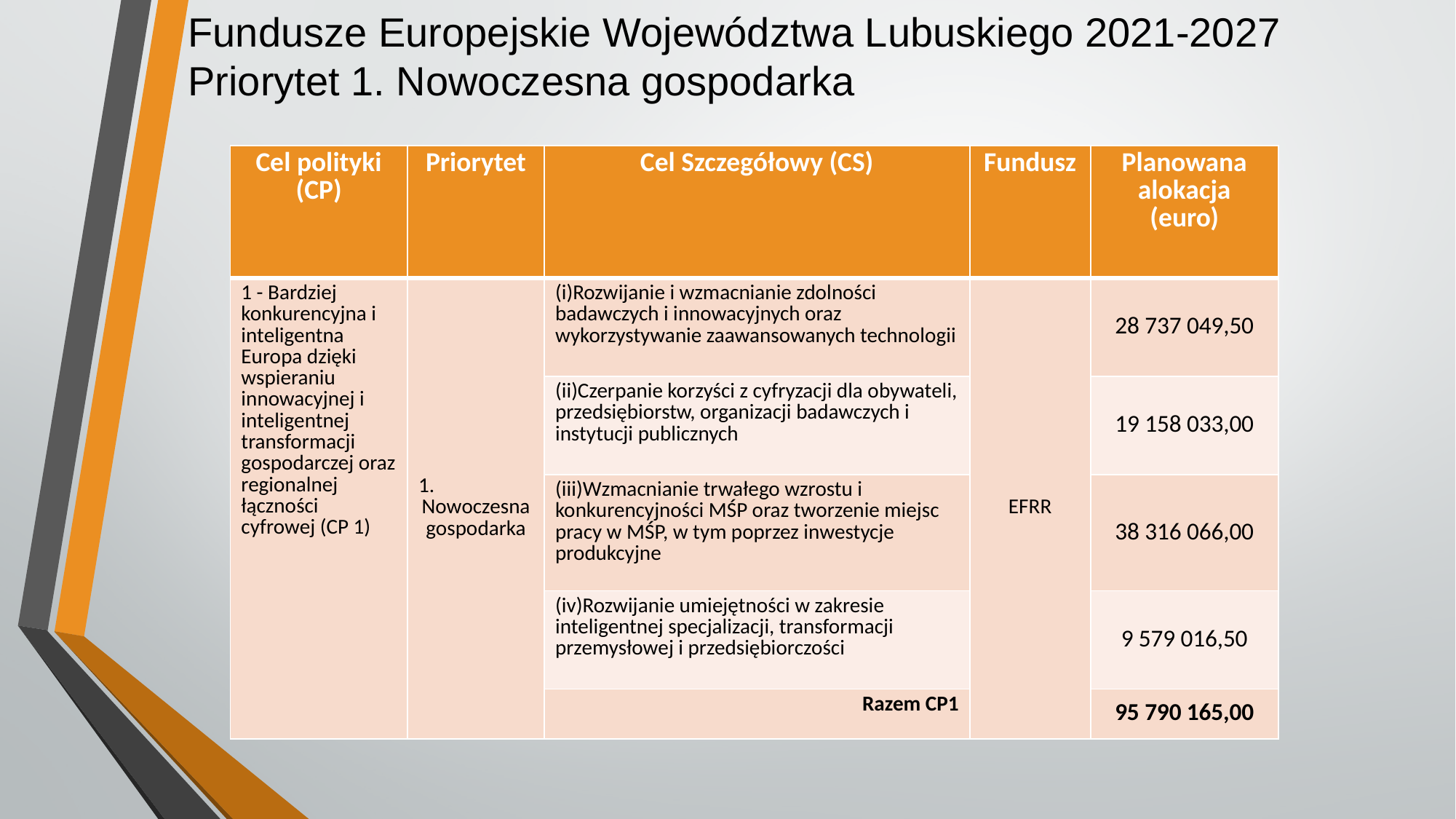

# Fundusze Europejskie Województwa Lubuskiego 2021-2027 Priorytet 1. Nowoczesna gospodarka
| Cel polityki (CP) | Priorytet | Cel Szczegółowy (CS) | Fundusz | Planowana alokacja (euro) |
| --- | --- | --- | --- | --- |
| 1 - Bardziej konkurencyjna i inteligentna Europa dzięki wspieraniu innowacyjnej i inteligentnej transformacji gospodarczej oraz regionalnej łączności cyfrowej (CP 1) | 1. Nowoczesna gospodarka | (i)Rozwijanie i wzmacnianie zdolności badawczych i innowacyjnych oraz wykorzystywanie zaawansowanych technologii | EFRR | 28 737 049,50 |
|  |  | (ii)Czerpanie korzyści z cyfryzacji dla obywateli, przedsiębiorstw, organizacji badawczych i instytucji publicznych |  | 19 158 033,00 |
|  |  | (iii)Wzmacnianie trwałego wzrostu i konkurencyjności MŚP oraz tworzenie miejsc pracy w MŚP, w tym poprzez inwestycje produkcyjne |  | 38 316 066,00 |
|  |  | (iv)Rozwijanie umiejętności w zakresie inteligentnej specjalizacji, transformacji przemysłowej i przedsiębiorczości |  | 9 579 016,50 |
|  |  | Razem CP1 |  | 95 790 165,00 |